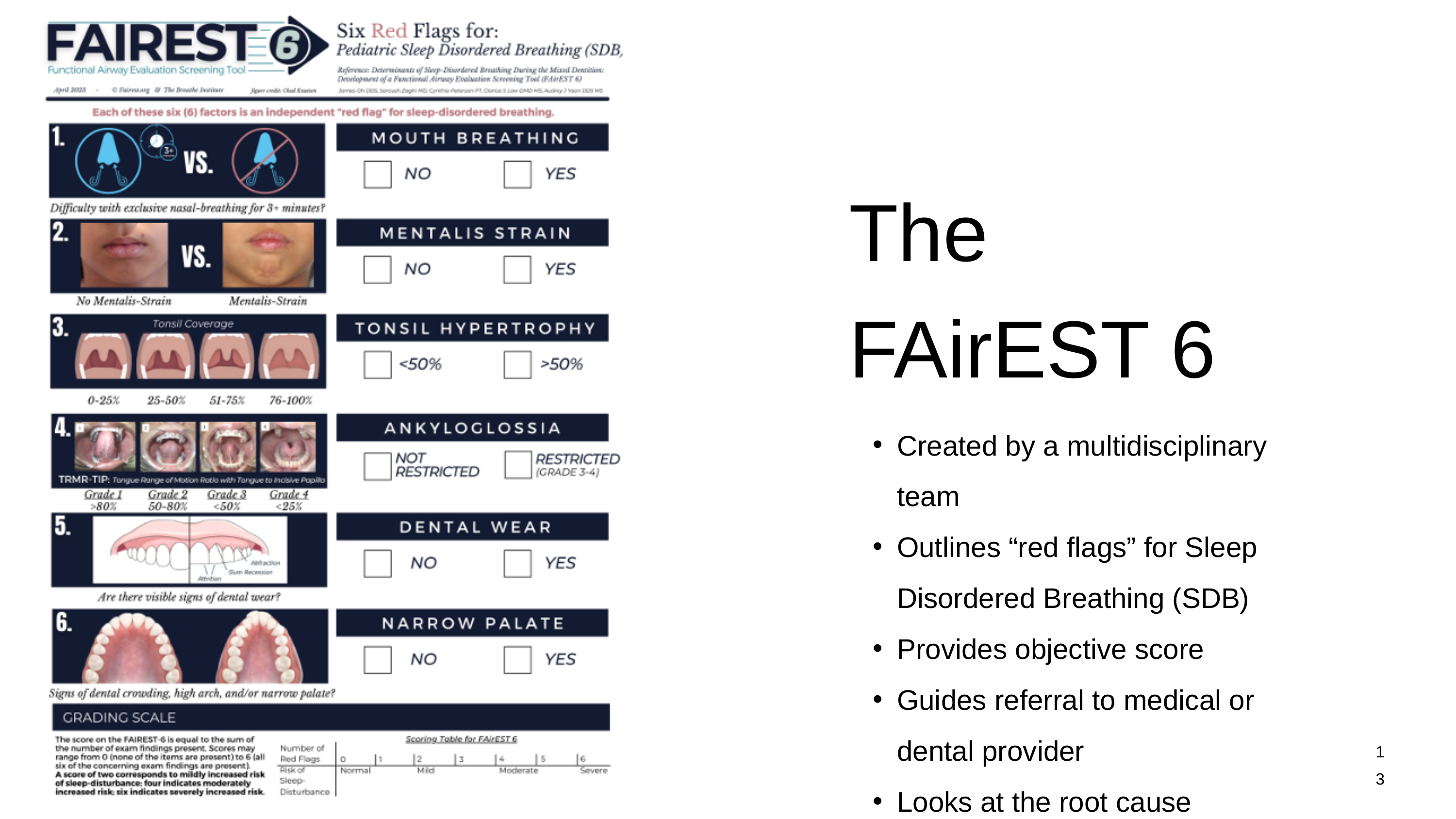

The FAirEST 6
Created by a multidisciplinary team
Outlines “red flags” for Sleep Disordered Breathing (SDB)
Provides objective score
Guides referral to medical or dental provider
Looks at the root cause
13